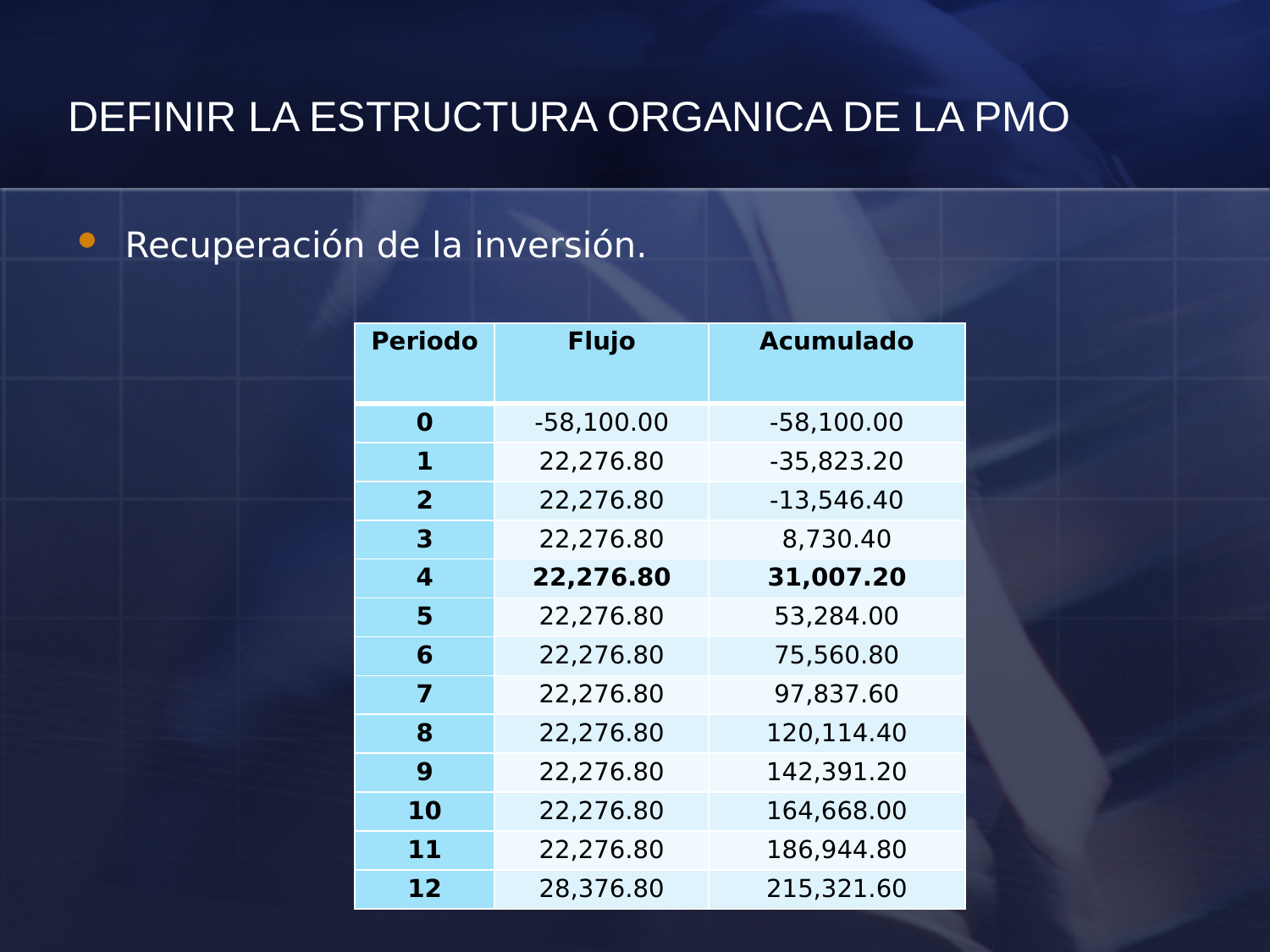

# DEFINIR LA ESTRUCTURA ORGANICA DE LA PMO
Recuperación de la inversión.

| Periodo | Flujo | Acumulado |
| --- | --- | --- |
| 0 | -58,100.00 | -58,100.00 |
| 1 | 22,276.80 | -35,823.20 |
| 2 | 22,276.80 | -13,546.40 |
| 3 | 22,276.80 | 8,730.40 |
| 4 | 22,276.80 | 31,007.20 |
| 5 | 22,276.80 | 53,284.00 |
| 6 | 22,276.80 | 75,560.80 |
| 7 | 22,276.80 | 97,837.60 |
| 8 | 22,276.80 | 120,114.40 |
| 9 | 22,276.80 | 142,391.20 |
| 10 | 22,276.80 | 164,668.00 |
| 11 | 22,276.80 | 186,944.80 |
| 12 | 28,376.80 | 215,321.60 |